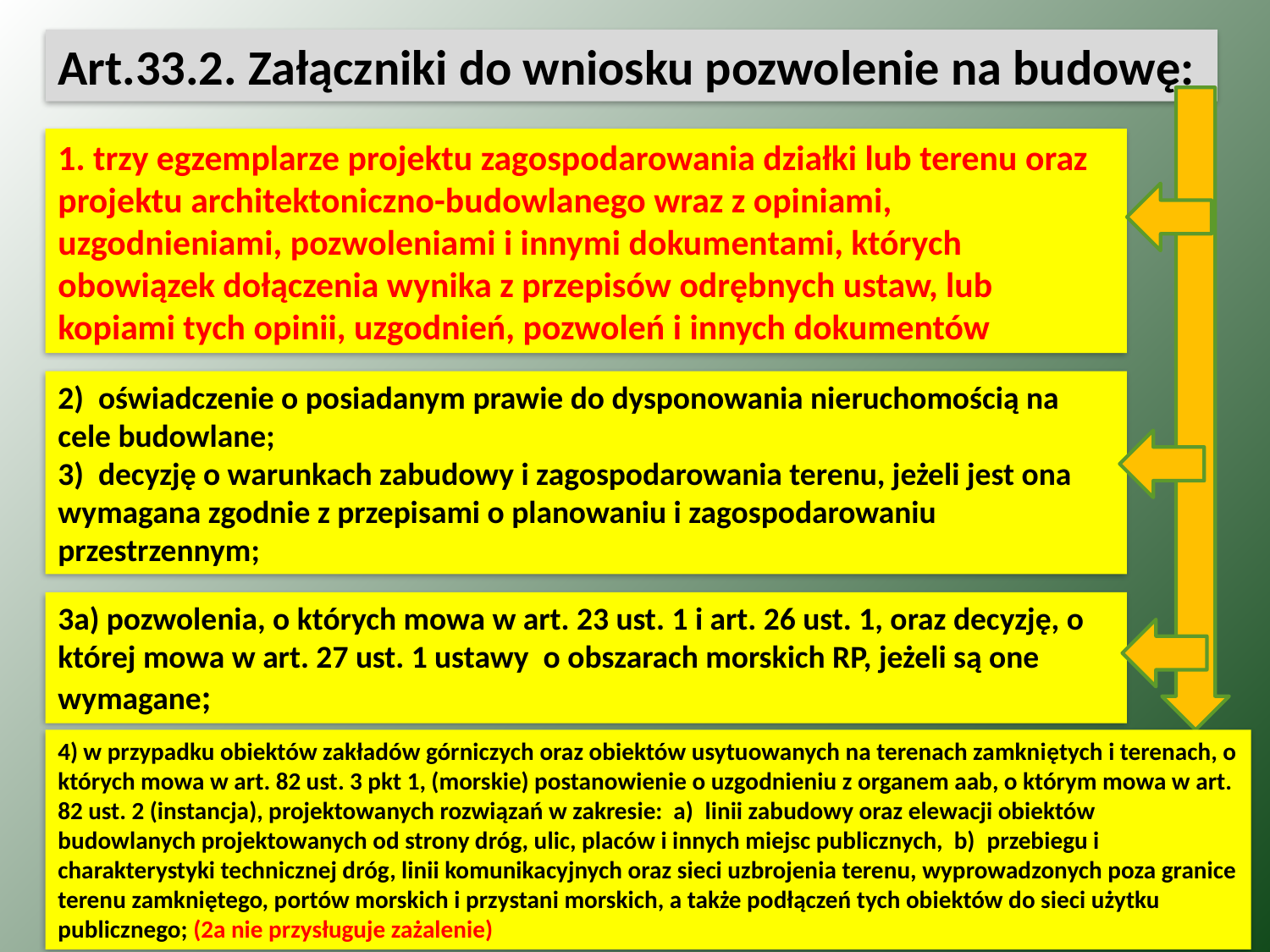

Art.33.2. Załączniki do wniosku pozwolenie na budowę:

1. trzy egzemplarze projektu zagospodarowania działki lub terenu oraz projektu architektoniczno-budowlanego wraz z opiniami, uzgodnieniami, pozwoleniami i innymi dokumentami, których obowiązek dołączenia wynika z przepisów odrębnych ustaw, lub kopiami tych opinii, uzgodnień, pozwoleń i innych dokumentów

2)  oświadczenie o posiadanym prawie do dysponowania nieruchomością na cele budowlane;
3)  decyzję o warunkach zabudowy i zagospodarowania terenu, jeżeli jest ona wymagana zgodnie z przepisami o planowaniu i zagospodarowaniu przestrzennym;

3a) pozwolenia, o których mowa w art. 23 ust. 1 i art. 26 ust. 1, oraz decyzję, o której mowa w art. 27 ust. 1 ustawy  o obszarach morskich RP, jeżeli są one wymagane;

4) w przypadku obiektów zakładów górniczych oraz obiektów usytuowanych na terenach zamkniętych i terenach, o których mowa w art. 82 ust. 3 pkt 1, (morskie) postanowienie o uzgodnieniu z organem aab, o którym mowa w art. 82 ust. 2 (instancja), projektowanych rozwiązań w zakresie:  a)  linii zabudowy oraz elewacji obiektów budowlanych projektowanych od strony dróg, ulic, placów i innych miejsc publicznych,  b)  przebiegu i charakterystyki technicznej dróg, linii komunikacyjnych oraz sieci uzbrojenia terenu, wyprowadzonych poza granice terenu zamkniętego, portów morskich i przystani morskich, a także podłączeń tych obiektów do sieci użytku publicznego; (2a nie przysługuje zażalenie)